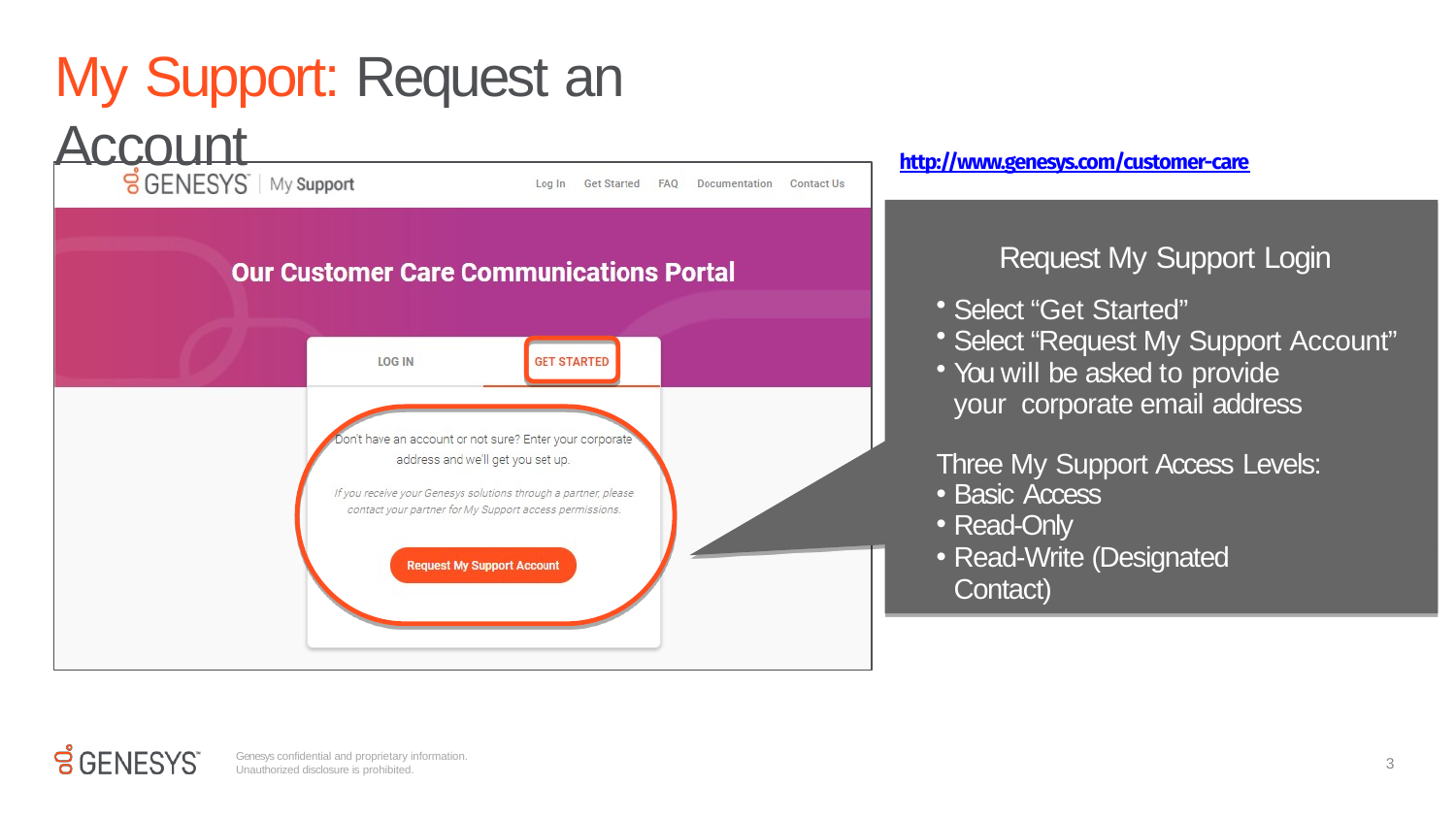

# My Support: Request an Account
http://www.genesys.com/customer-care

Request My Support Login
Select “Get Started”
Select “Request My Support Account”
You will be asked to provide your  corporate email address

Three My Support Access Levels:
Basic Access
Read-Only
Read-Write (Designated Contact)

Genesys confidential and proprietary information.
Unauthorized disclosure is prohibited.
3